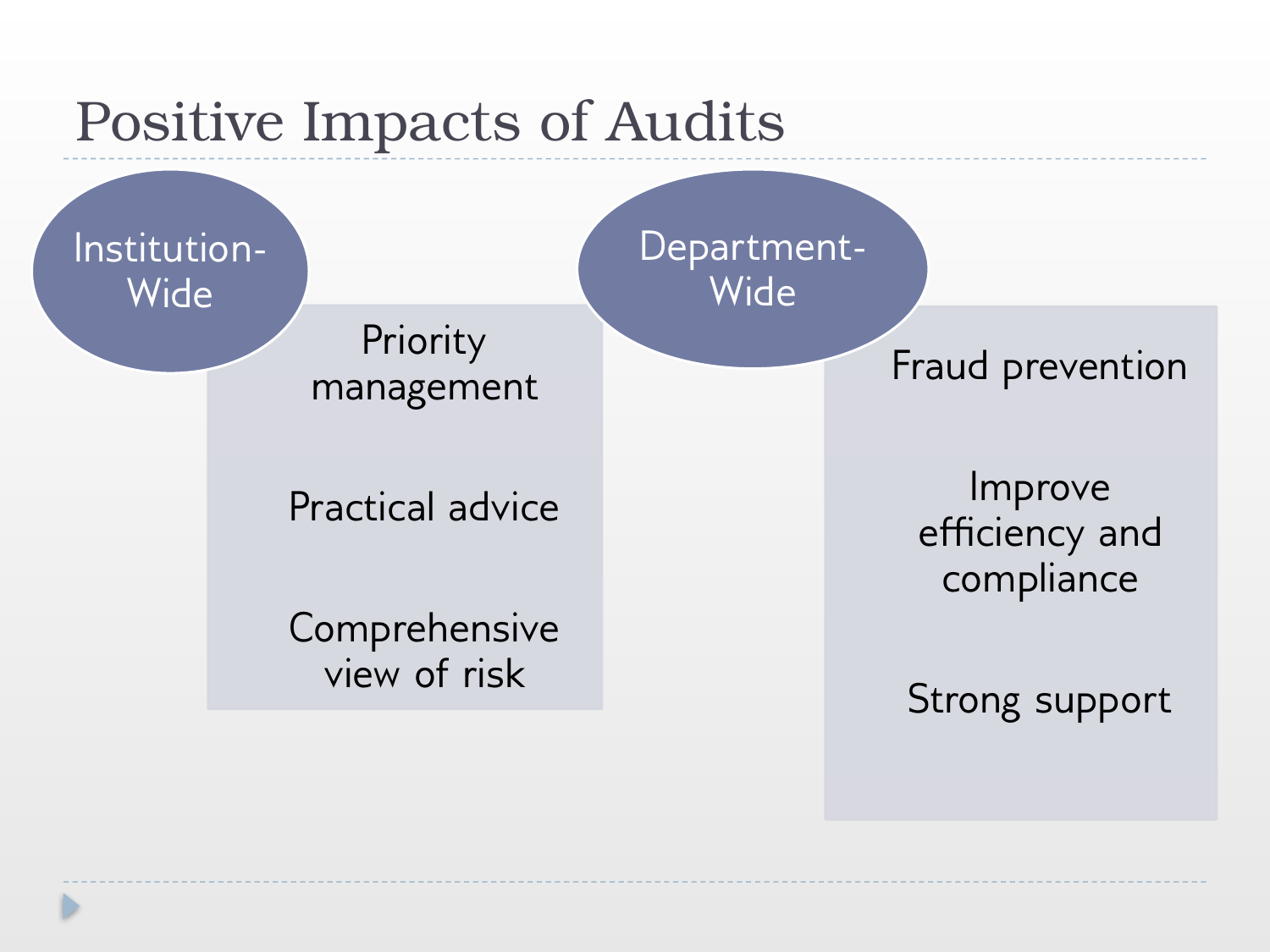

# Positive Impacts of Audits
Priority management

Practical advice

Comprehensive view of risk
Institution-Wide
Fraud prevention

Improve efficiency and compliance

Strong support

Department-Wide